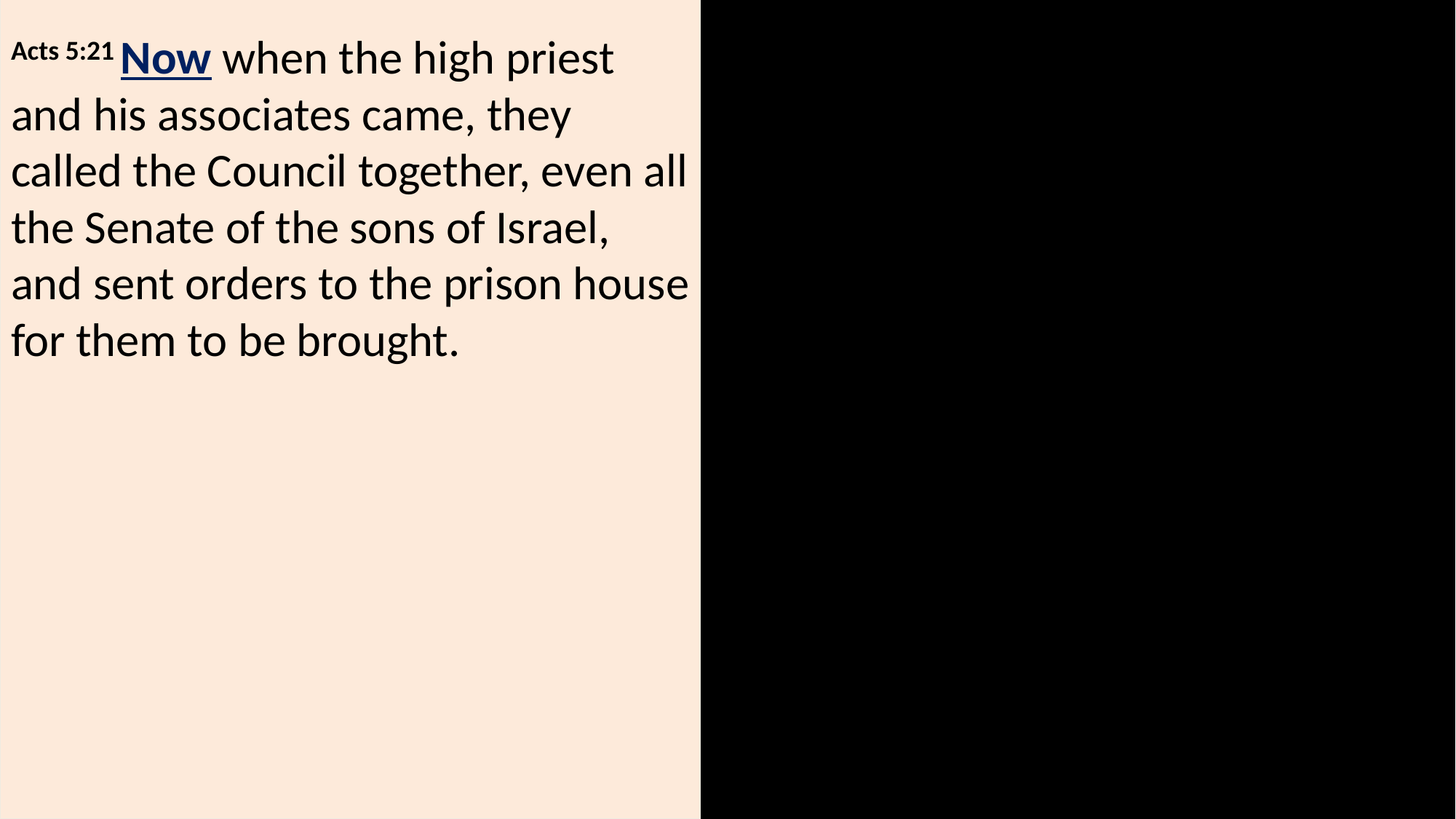

Acts 5:21 Now when the high priest and his associates came, they called the Council together, even all the Senate of the sons of Israel, and sent orders to the prison house for them to be brought.